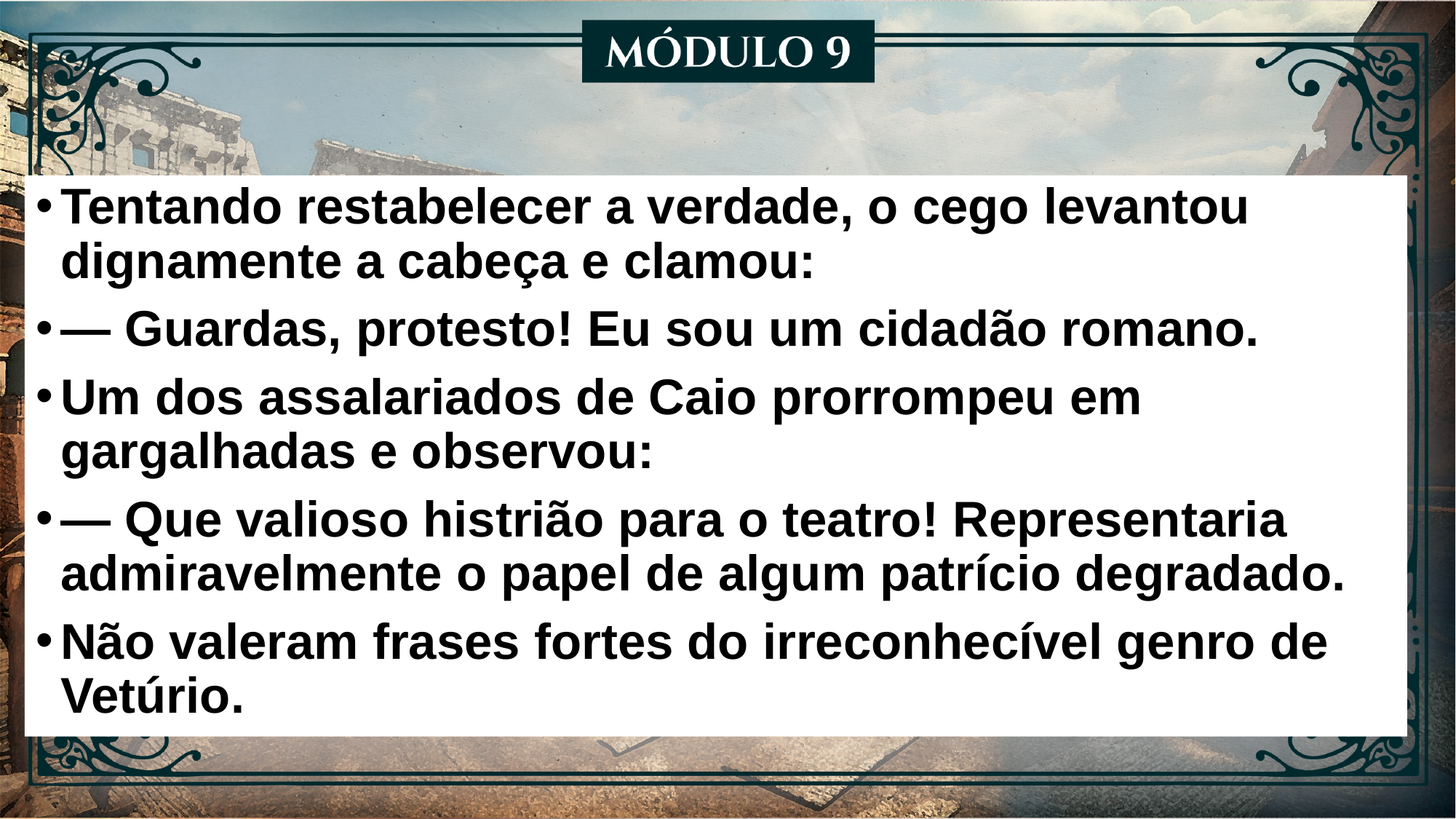

Tentando restabelecer a verdade, o cego levantou dignamente a cabeça e clamou:
— Guardas, protesto! Eu sou um cidadão romano.
Um dos assalariados de Caio prorrompeu em gargalhadas e observou:
— Que valioso histrião para o teatro! Representaria admiravelmente o papel de algum patrício degradado.
Não valeram frases fortes do irreconhecível genro de Vetúrio.